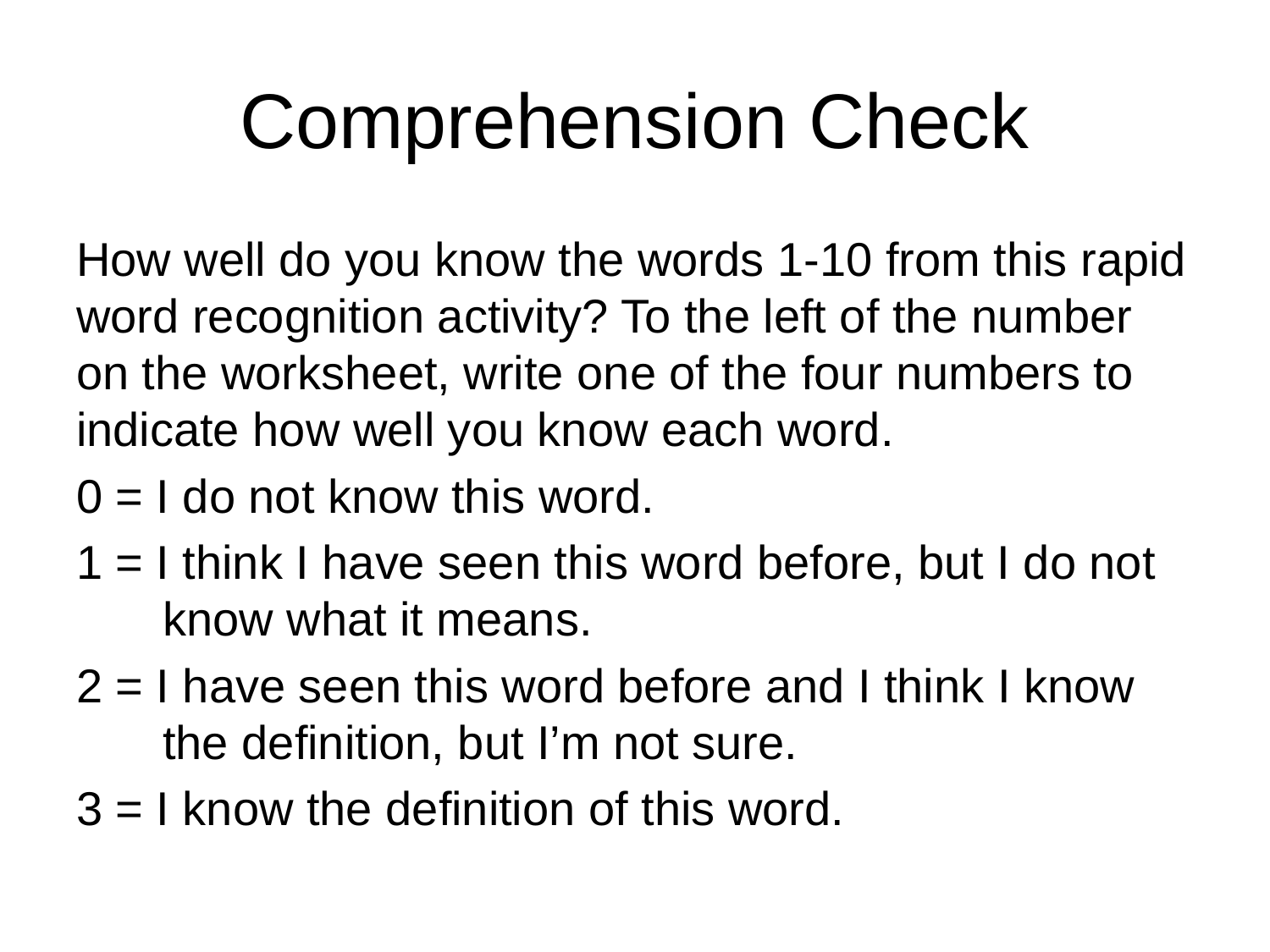

# Comprehension Check
How well do you know the words 1-10 from this rapid word recognition activity? To the left of the number on the worksheet, write one of the four numbers to indicate how well you know each word.
0 = I do not know this word.
1 = I think I have seen this word before, but I do not know what it means.
2 = I have seen this word before and I think I know the definition, but I’m not sure.
3 = I know the definition of this word.